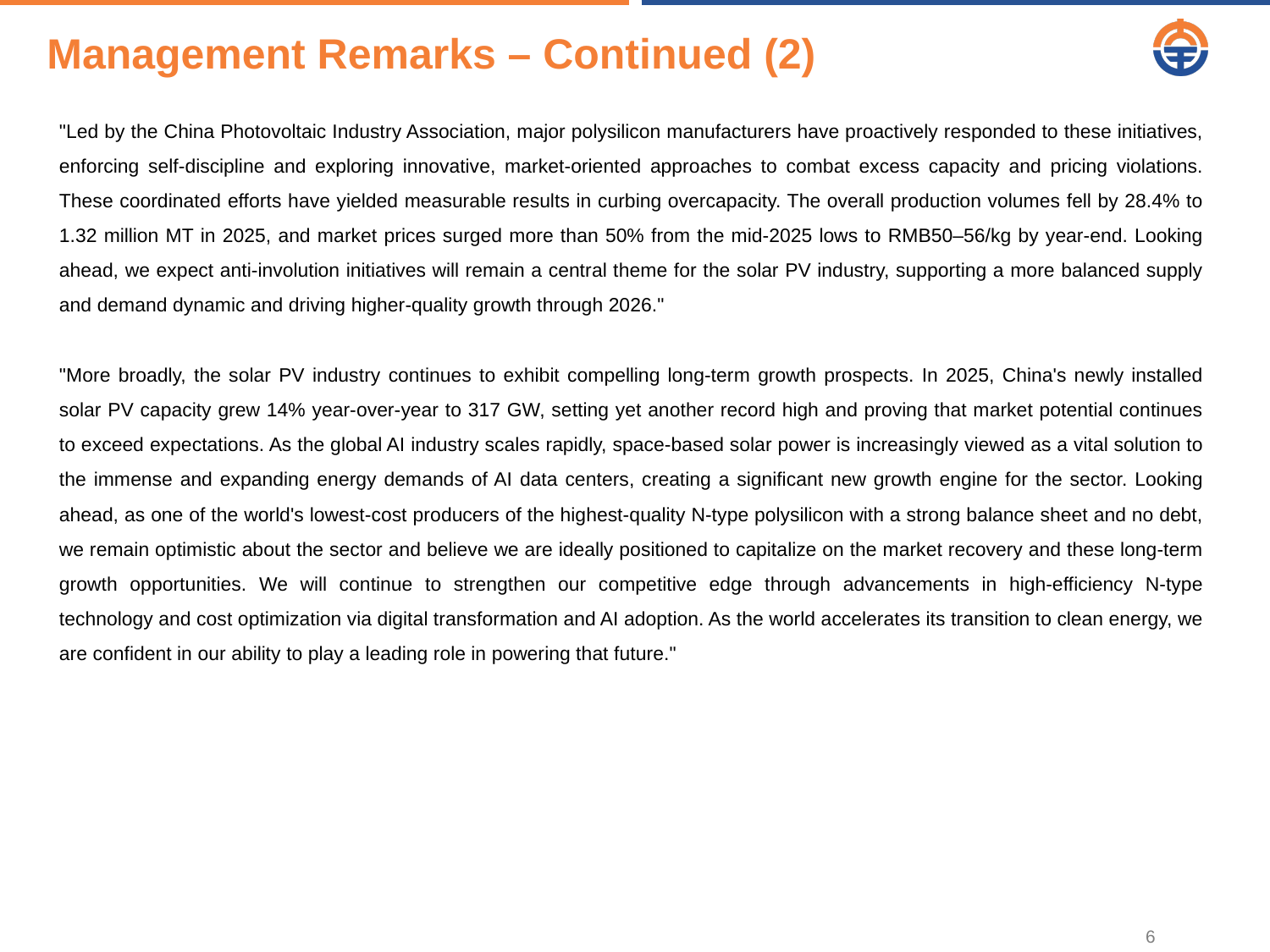

# Management Remarks – Continued (2)

"Led by the China Photovoltaic Industry Association, major polysilicon manufacturers have proactively responded to these initiatives, enforcing self-discipline and exploring innovative, market-oriented approaches to combat excess capacity and pricing violations. These coordinated efforts have yielded measurable results in curbing overcapacity. The overall production volumes fell by 28.4% to 1.32 million MT in 2025, and market prices surged more than 50% from the mid-2025 lows to RMB50–56/kg by year-end. Looking ahead, we expect anti-involution initiatives will remain a central theme for the solar PV industry, supporting a more balanced supply and demand dynamic and driving higher-quality growth through 2026."

"More broadly, the solar PV industry continues to exhibit compelling long-term growth prospects. In 2025, China's newly installed solar PV capacity grew 14% year-over-year to 317 GW, setting yet another record high and proving that market potential continues to exceed expectations. As the global AI industry scales rapidly, space-based solar power is increasingly viewed as a vital solution to the immense and expanding energy demands of AI data centers, creating a significant new growth engine for the sector. Looking ahead, as one of the world's lowest-cost producers of the highest-quality N-type polysilicon with a strong balance sheet and no debt, we remain optimistic about the sector and believe we are ideally positioned to capitalize on the market recovery and these long-term growth opportunities. We will continue to strengthen our competitive edge through advancements in high-efficiency N-type technology and cost optimization via digital transformation and AI adoption. As the world accelerates its transition to clean energy, we are confident in our ability to play a leading role in powering that future."
 6